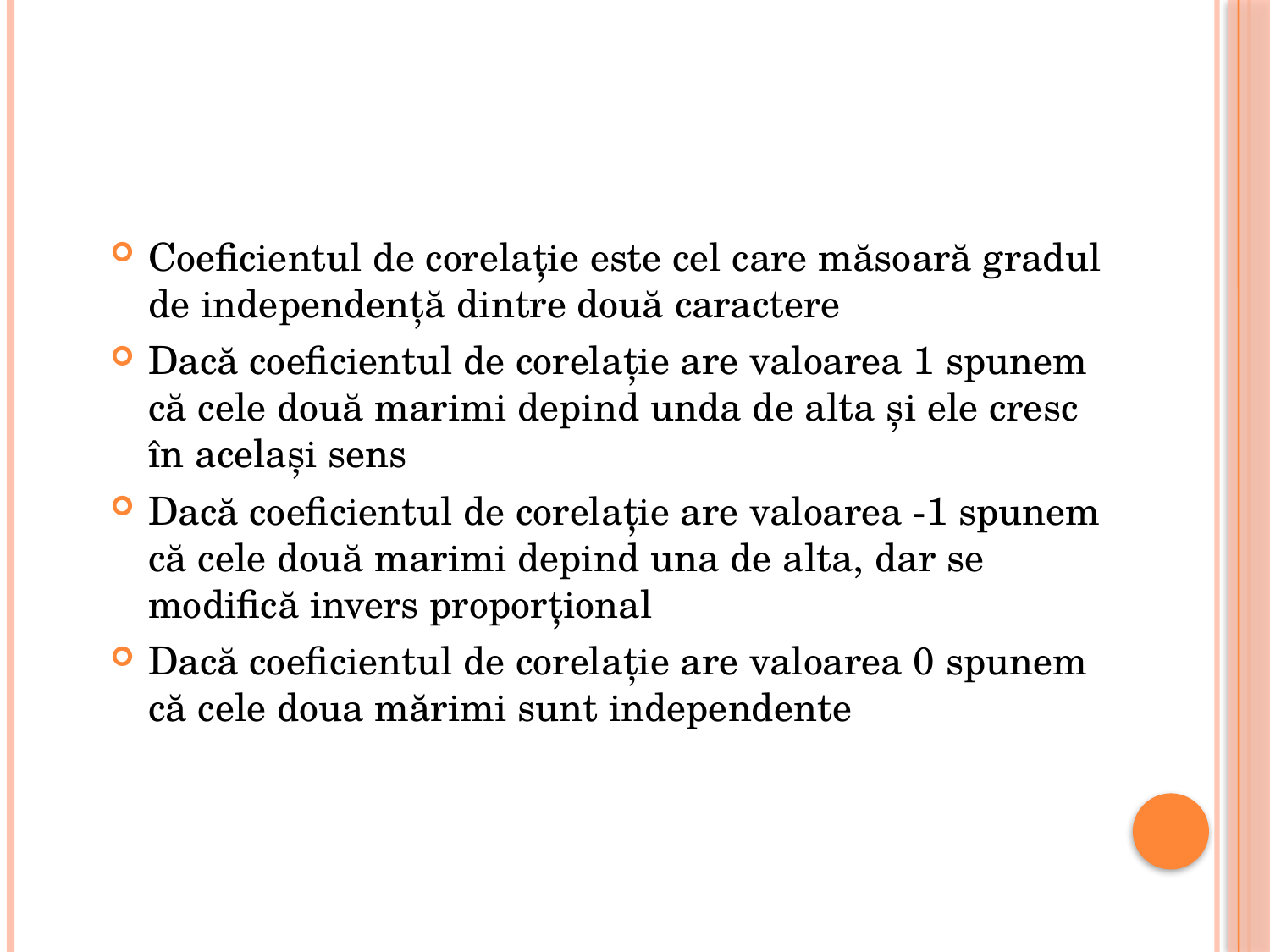

Coeficientul de corelaţie este cel care măsoară gradul de independenţă dintre două caractere
Dacă coeficientul de corelaţie are valoarea 1 spunem că cele două marimi depind unda de alta şi ele cresc în acelaşi sens
Dacă coeficientul de corelaţie are valoarea -1 spunem că cele două marimi depind una de alta, dar se modifică invers proporţional
Dacă coeficientul de corelaţie are valoarea 0 spunem că cele doua mărimi sunt independente